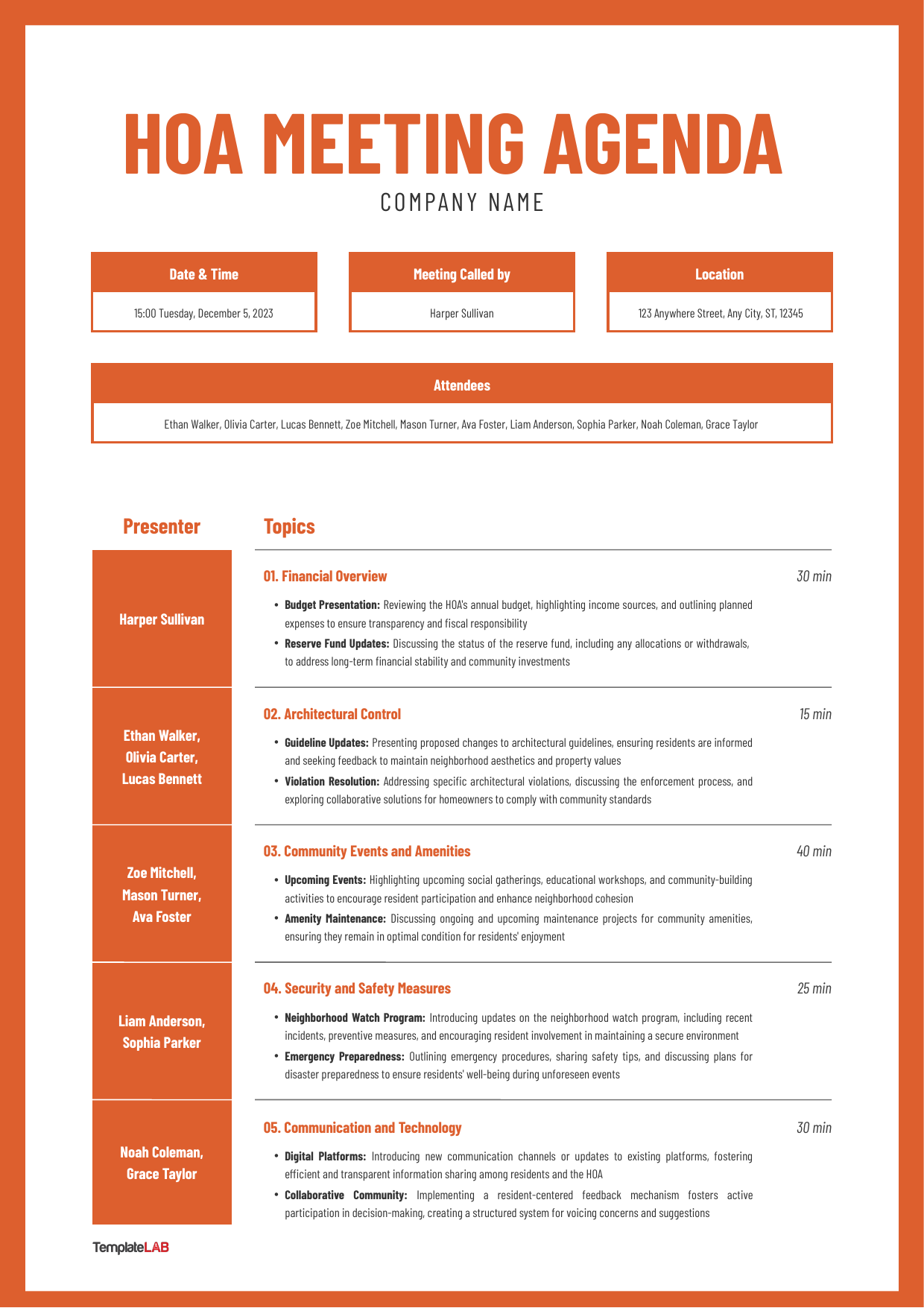

HOA MEETING AGENDA
COMPANY NAME

Date & Time
15:00 Tuesday, December 5, 2023

Meeting Called by
Harper Sullivan

Location
 123 Anywhere Street, Any City, ST, 12345

Attendees
Ethan Walker, Olivia Carter, Lucas Bennett, Zoe Mitchell, Mason Turner, Ava Foster, Liam Anderson, Sophia Parker, Noah Coleman, Grace Taylor
Presenter

Harper Sullivan

Ethan Walker, Olivia Carter, Lucas Bennett

Zoe Mitchell, Mason Turner, Ava Foster

Liam Anderson, Sophia Parker

Noah Coleman, Grace Taylor
Topics

01. Financial Overview
30 min
Budget Presentation: Reviewing the HOA's annual budget, highlighting income sources, and outlining planned expenses to ensure transparency and fiscal responsibility
Reserve Fund Updates: Discussing the status of the reserve fund, including any allocations or withdrawals,
to address long-term financial stability and community investments
02. Architectural Control
15 min
Guideline Updates: Presenting proposed changes to architectural guidelines, ensuring residents are informed and seeking feedback to maintain neighborhood aesthetics and property values
Violation Resolution: Addressing specific architectural violations, discussing the enforcement process, and exploring collaborative solutions for homeowners to comply with community standards
03. Community Events and Amenities
40 min
Upcoming Events: Highlighting upcoming social gatherings, educational workshops, and community-building activities to encourage resident participation and enhance neighborhood cohesion
Amenity Maintenance: Discussing ongoing and upcoming maintenance projects for community amenities, ensuring they remain in optimal condition for residents' enjoyment
04. Security and Safety Measures
25 min
Neighborhood Watch Program: Introducing updates on the neighborhood watch program, including recent incidents, preventive measures, and encouraging resident involvement in maintaining a secure environment
Emergency Preparedness: Outlining emergency procedures, sharing safety tips, and discussing plans for disaster preparedness to ensure residents' well-being during unforeseen events
05. Communication and Technology
30 min
Digital Platforms: Introducing new communication channels or updates to existing platforms, fostering efficient and transparent information sharing among residents and the HOA
Collaborative Community: Implementing a resident-centered feedback mechanism fosters active participation in decision-making, creating a structured system for voicing concerns and suggestions